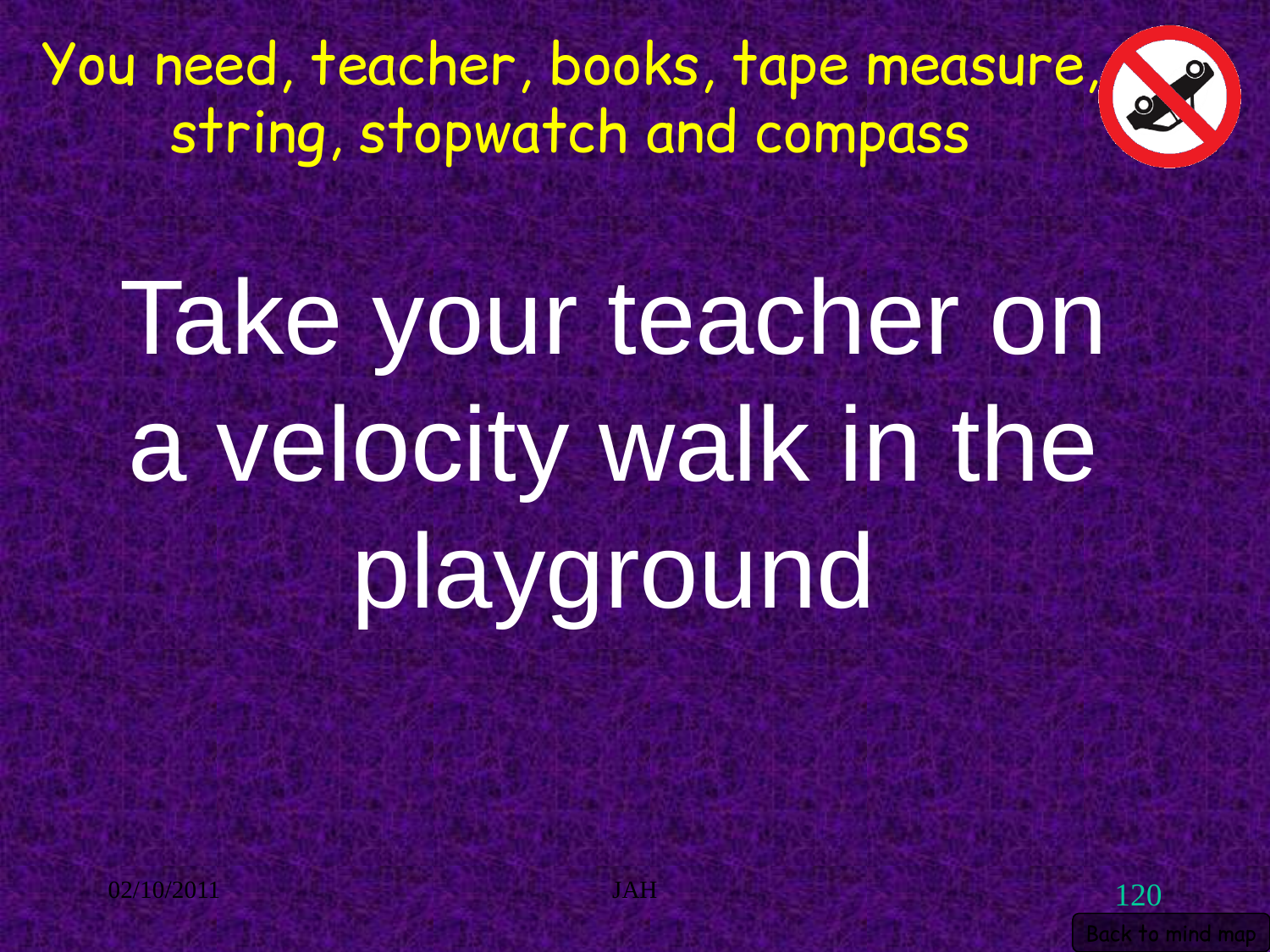

You need, teacher, books, tape measure, string, stopwatch and compass
# Take your teacher on a velocity walk in the playground
02/10/2011
JAH
120
Back to mind map